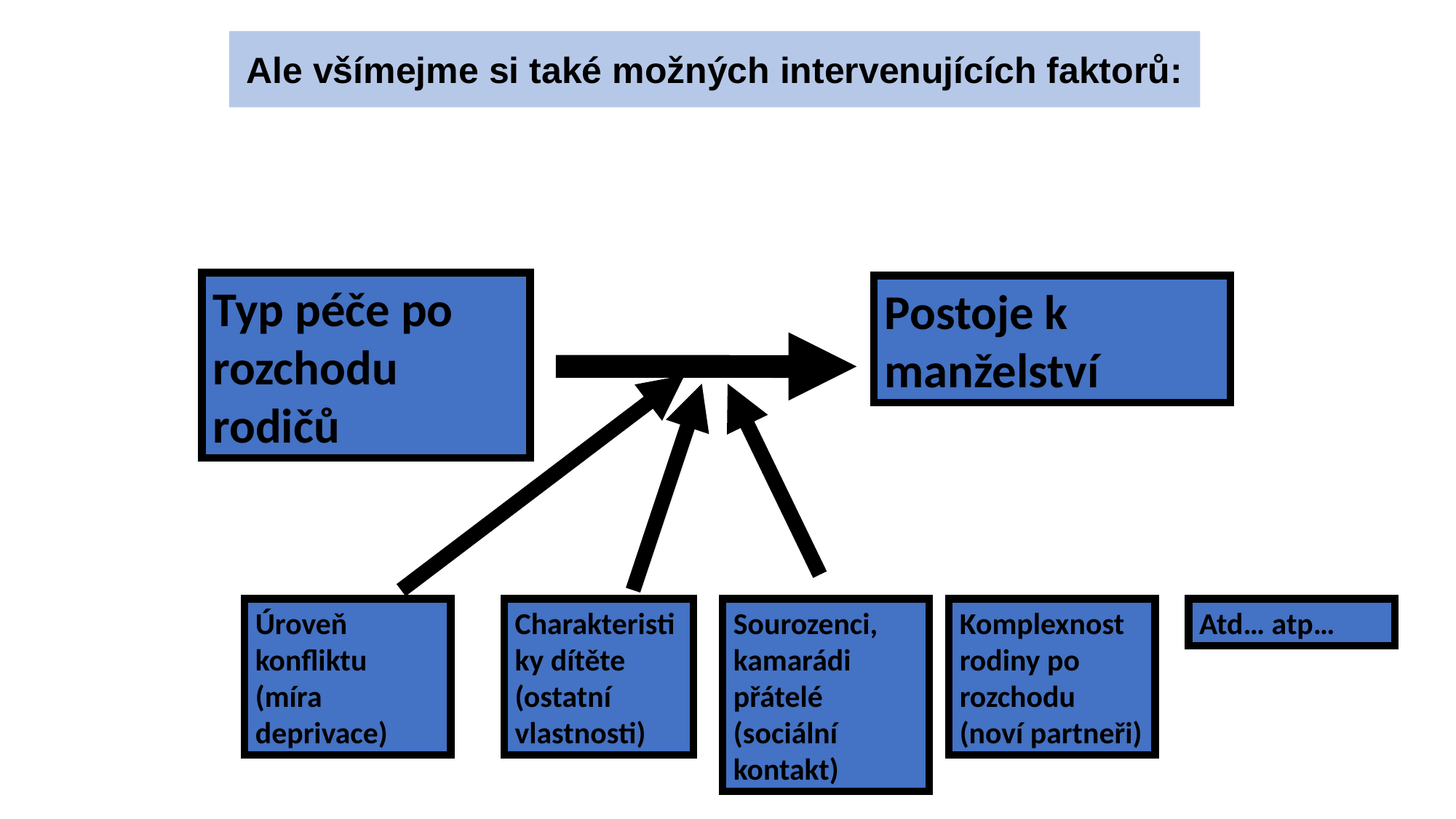

Ale všímejme si také možných intervenujících faktorů:

Typ péče po rozchodu rodičů
Postoje k manželství

Charakteristiky dítěte
(ostatní vlastnosti)
Sourozenci, kamarádi přátelé (sociální kontakt)
Komplexnost rodiny po rozchodu (noví partneři)
Úroveň konfliktu
(míra deprivace)
Atd… atp…